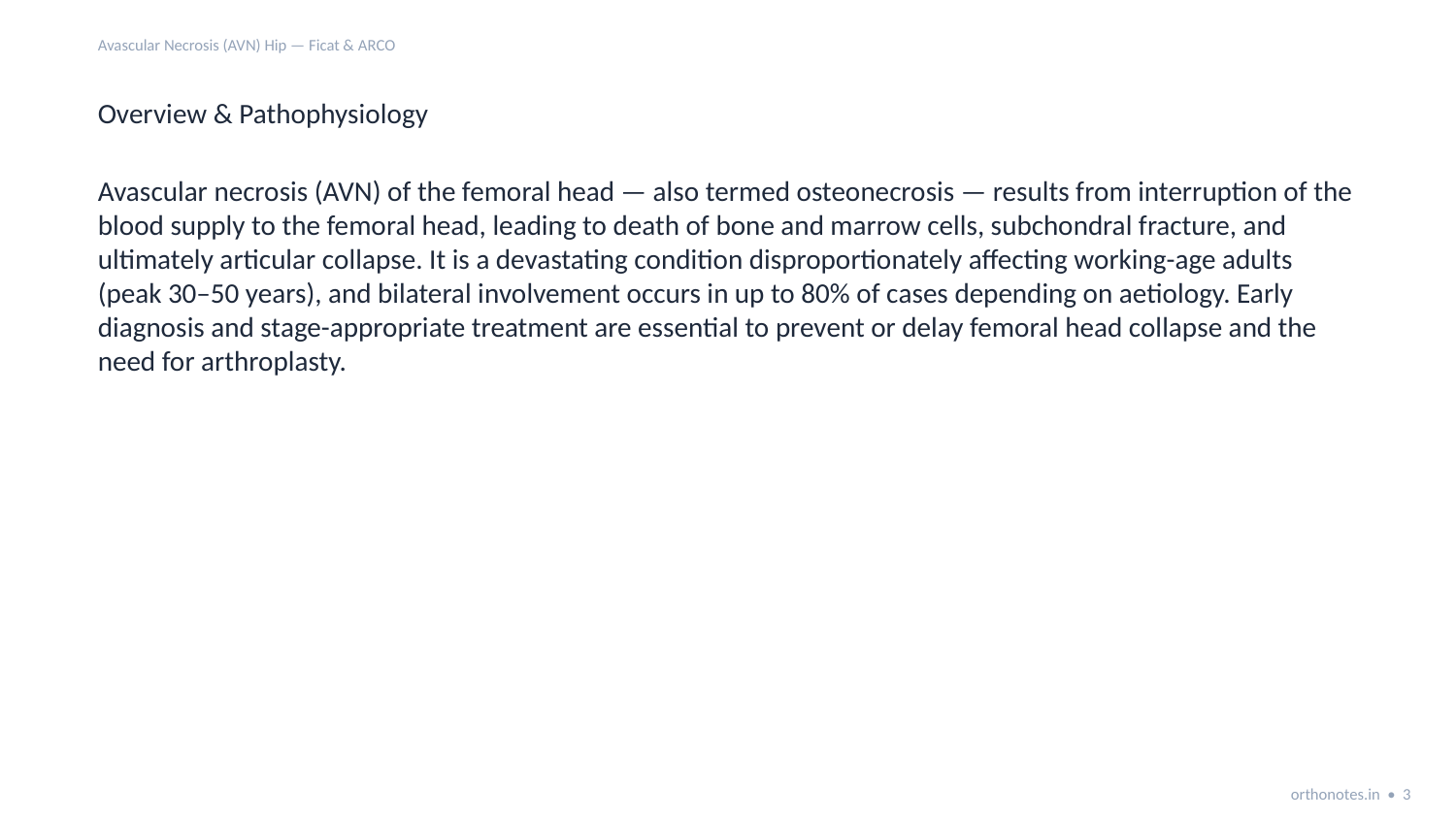

Avascular Necrosis (AVN) Hip — Ficat & ARCO
Overview & Pathophysiology
Avascular necrosis (AVN) of the femoral head — also termed osteonecrosis — results from interruption of the blood supply to the femoral head, leading to death of bone and marrow cells, subchondral fracture, and ultimately articular collapse. It is a devastating condition disproportionately affecting working-age adults (peak 30–50 years), and bilateral involvement occurs in up to 80% of cases depending on aetiology. Early diagnosis and stage-appropriate treatment are essential to prevent or delay femoral head collapse and the need for arthroplasty.
orthonotes.in  •  3